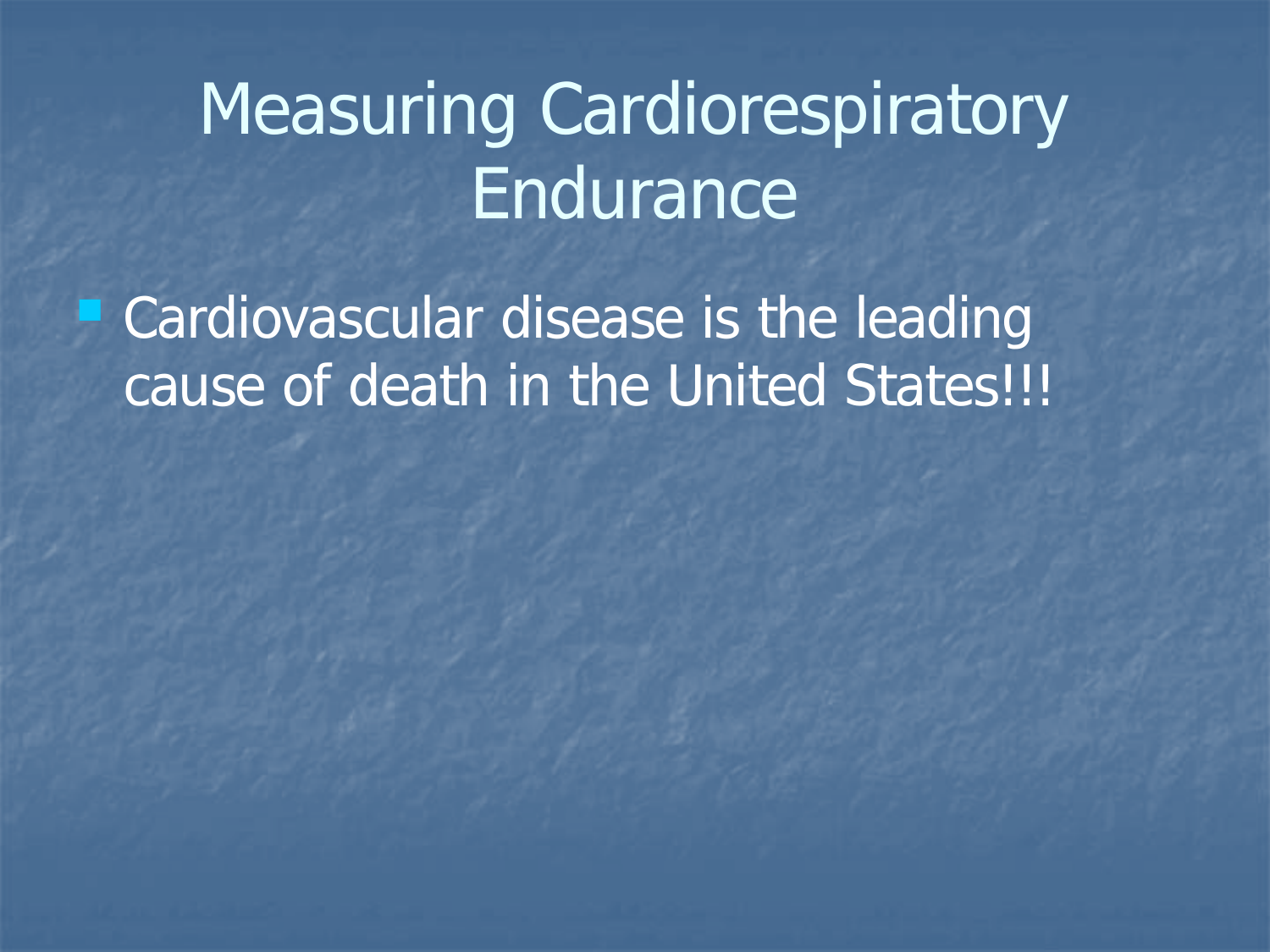

# Measuring Cardiorespiratory Endurance
Cardiovascular disease is the leading cause of death in the United States!!!